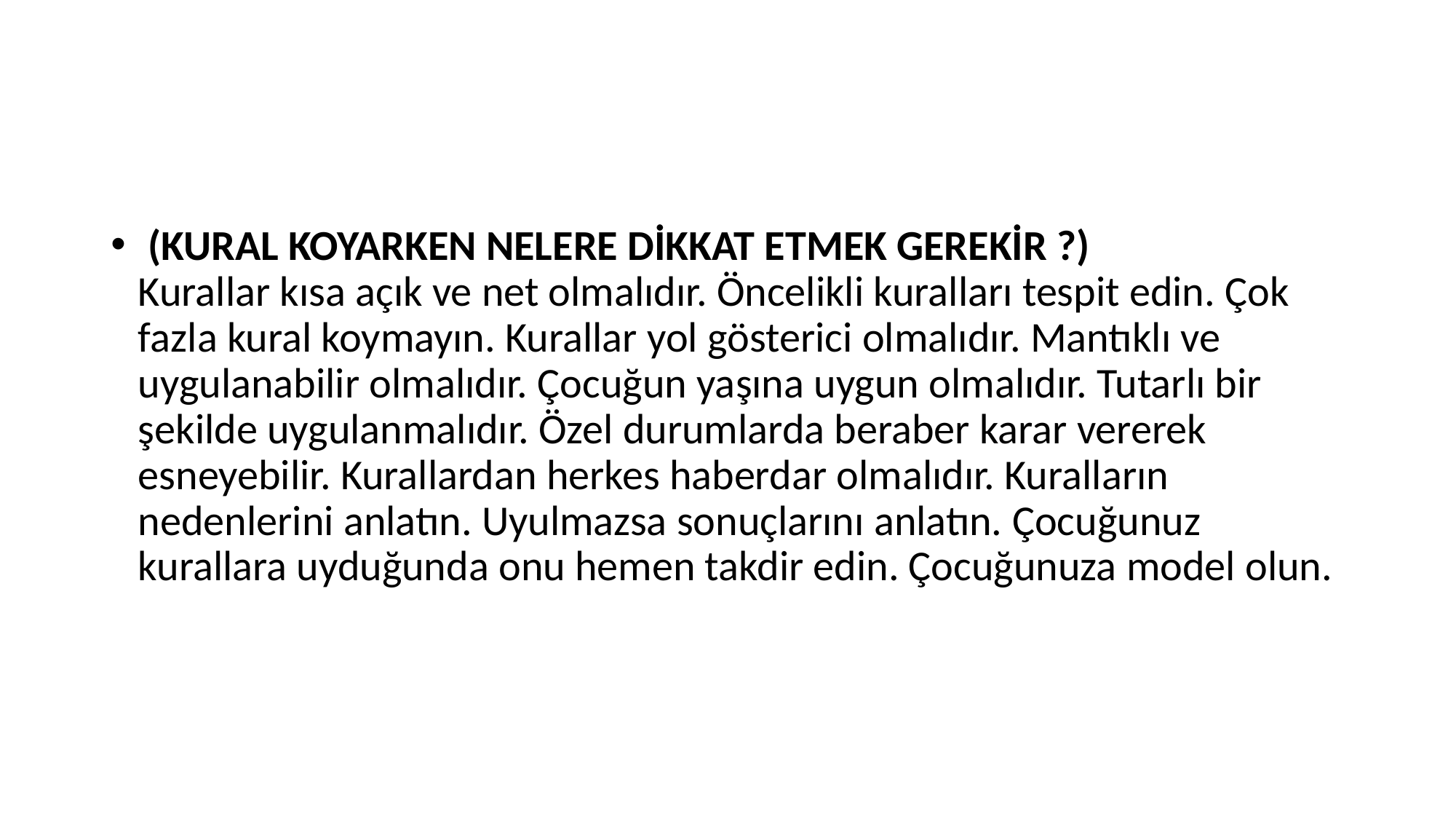

#
 (KURAL KOYARKEN NELERE DİKKAT ETMEK GEREKİR ?)
Kurallar kısa açık ve net olmalıdır. Öncelikli kuralları tespit edin. Çok fazla kural koymayın. Kurallar yol gösterici olmalıdır. Mantıklı ve uygulanabilir olmalıdır. Çocuğun yaşına uygun olmalıdır. Tutarlı bir şekilde uygulanmalıdır. Özel durumlarda beraber karar vererek esneyebilir. Kurallardan herkes haberdar olmalıdır. Kuralların nedenlerini anlatın. Uyulmazsa sonuçlarını anlatın. Çocuğunuz kurallara uyduğunda onu hemen takdir edin. Çocuğunuza model olun.